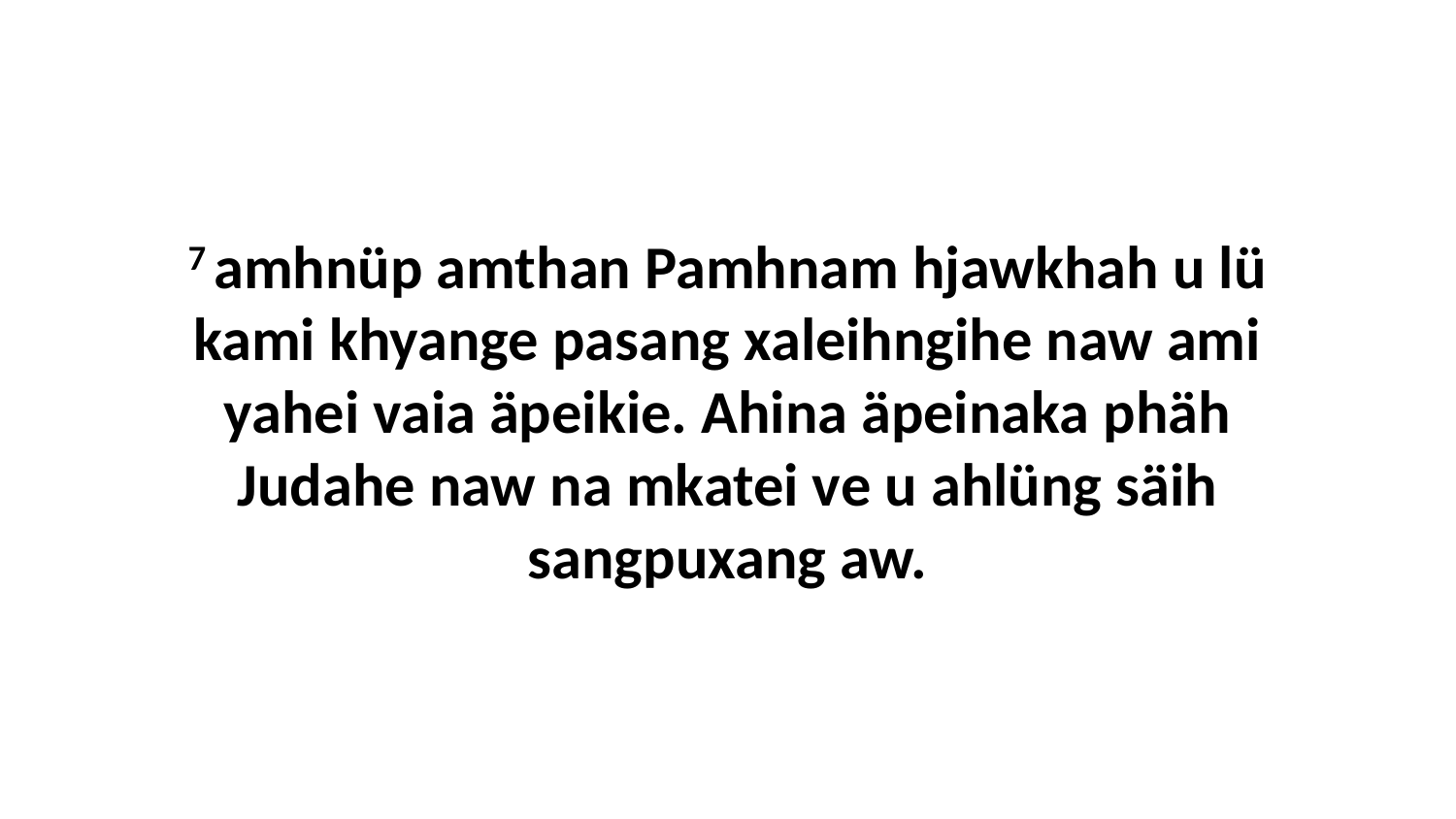

7 amhnüp amthan Pamhnam hjawkhah u lü kami khyange pasang xaleihngihe naw ami yahei vaia äpeikie. Ahina äpeinaka phäh Judahe naw na mkatei ve u ahlüng säih sangpuxang aw.